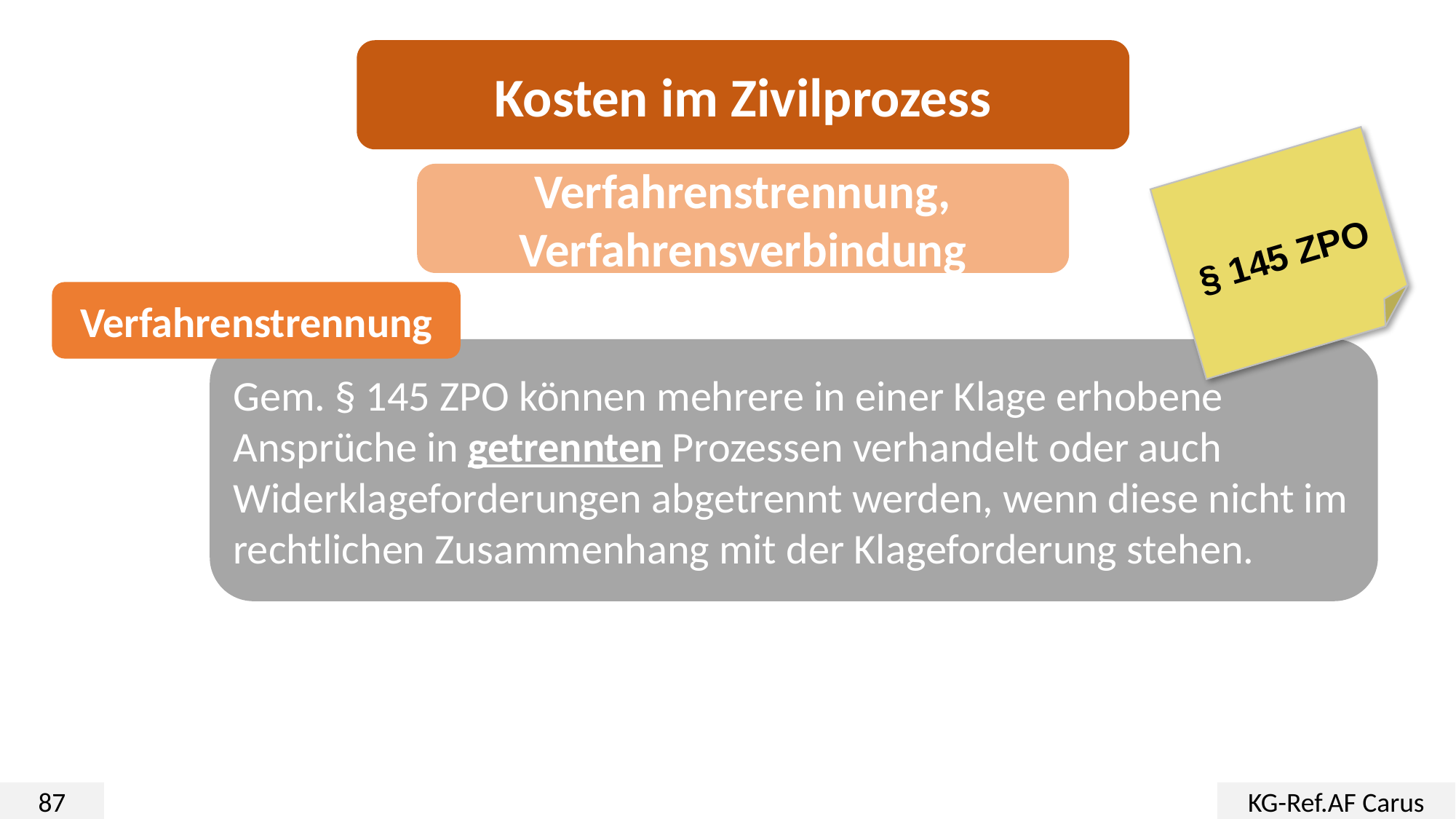

Kosten im Zivilprozess

§ 145 ZPO
Verfahrenstrennung, Verfahrensverbindung
Verfahrenstrennung
Gem. § 145 ZPO können mehrere in einer Klage erhobene Ansprüche in getrennten Prozessen verhandelt oder auch Widerklageforderungen abgetrennt werden, wenn diese nicht im rechtlichen Zusammenhang mit der Klageforderung stehen.
87
KG-Ref.AF Carus